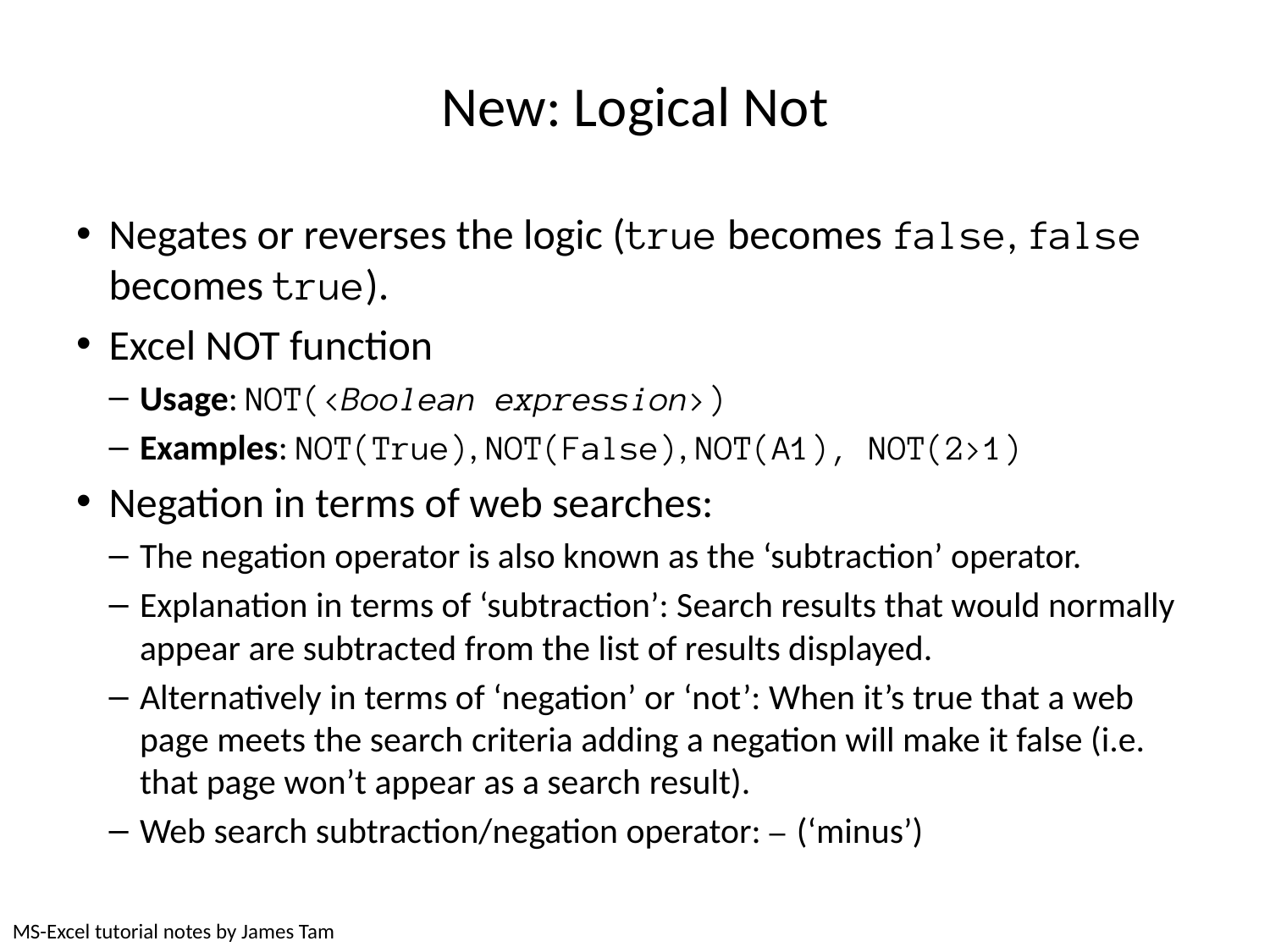

# New: Logical Not
Negates or reverses the logic (true becomes false, false becomes true).
Excel NOT function
Usage: NOT(<Boolean expression>)
Examples: NOT(True), NOT(False), NOT(A1), NOT(2>1)
Negation in terms of web searches:
The negation operator is also known as the ‘subtraction’ operator.
Explanation in terms of ‘subtraction’: Search results that would normally appear are subtracted from the list of results displayed.
Alternatively in terms of ‘negation’ or ‘not’: When it’s true that a web page meets the search criteria adding a negation will make it false (i.e. that page won’t appear as a search result).
Web search subtraction/negation operator: - (‘minus’)